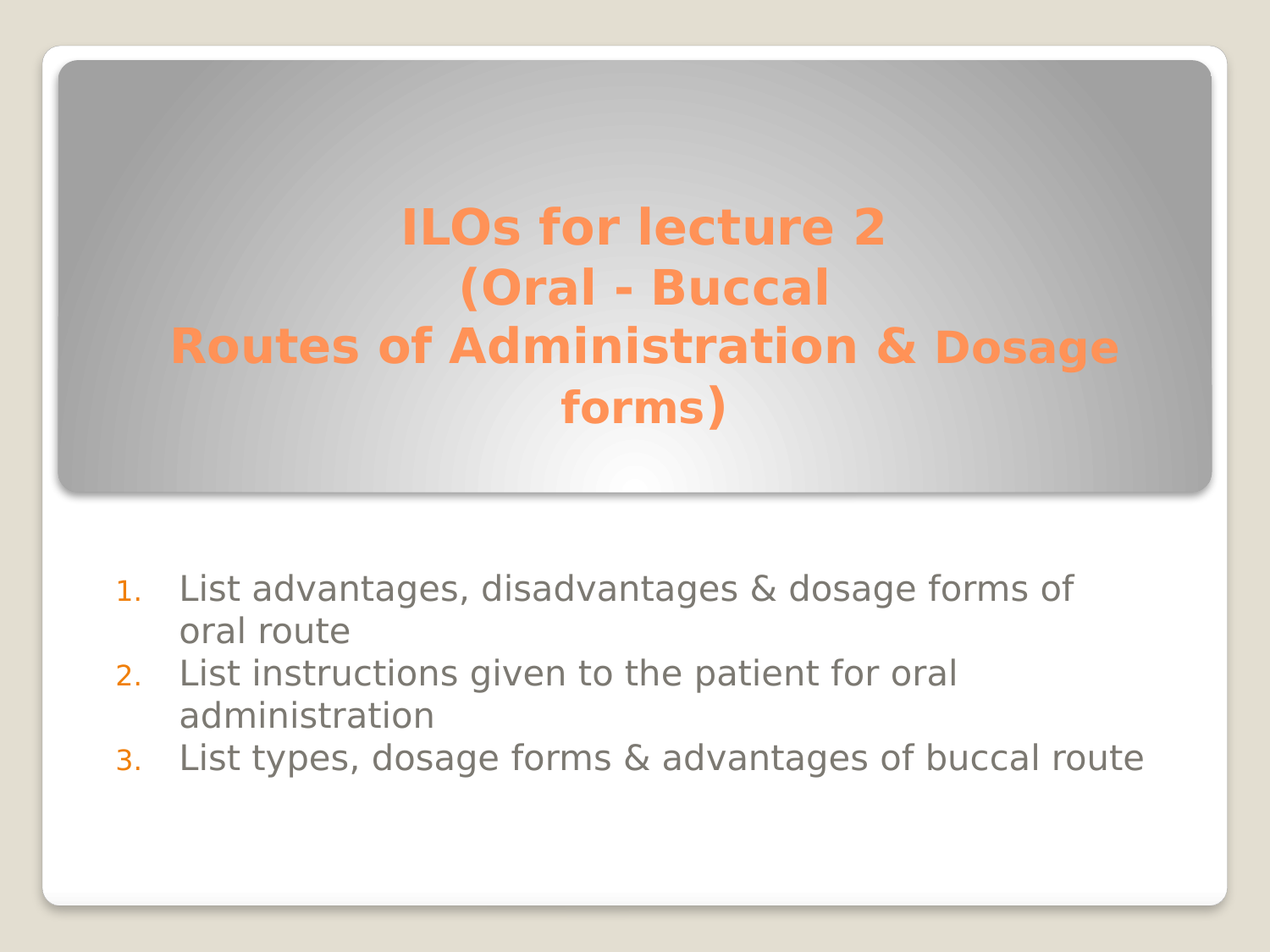

# ILOs for lecture 2 (Oral - Buccal Routes of Administration & Dosage forms)
List advantages, disadvantages & dosage forms of oral route
List instructions given to the patient for oral administration
List types, dosage forms & advantages of buccal route